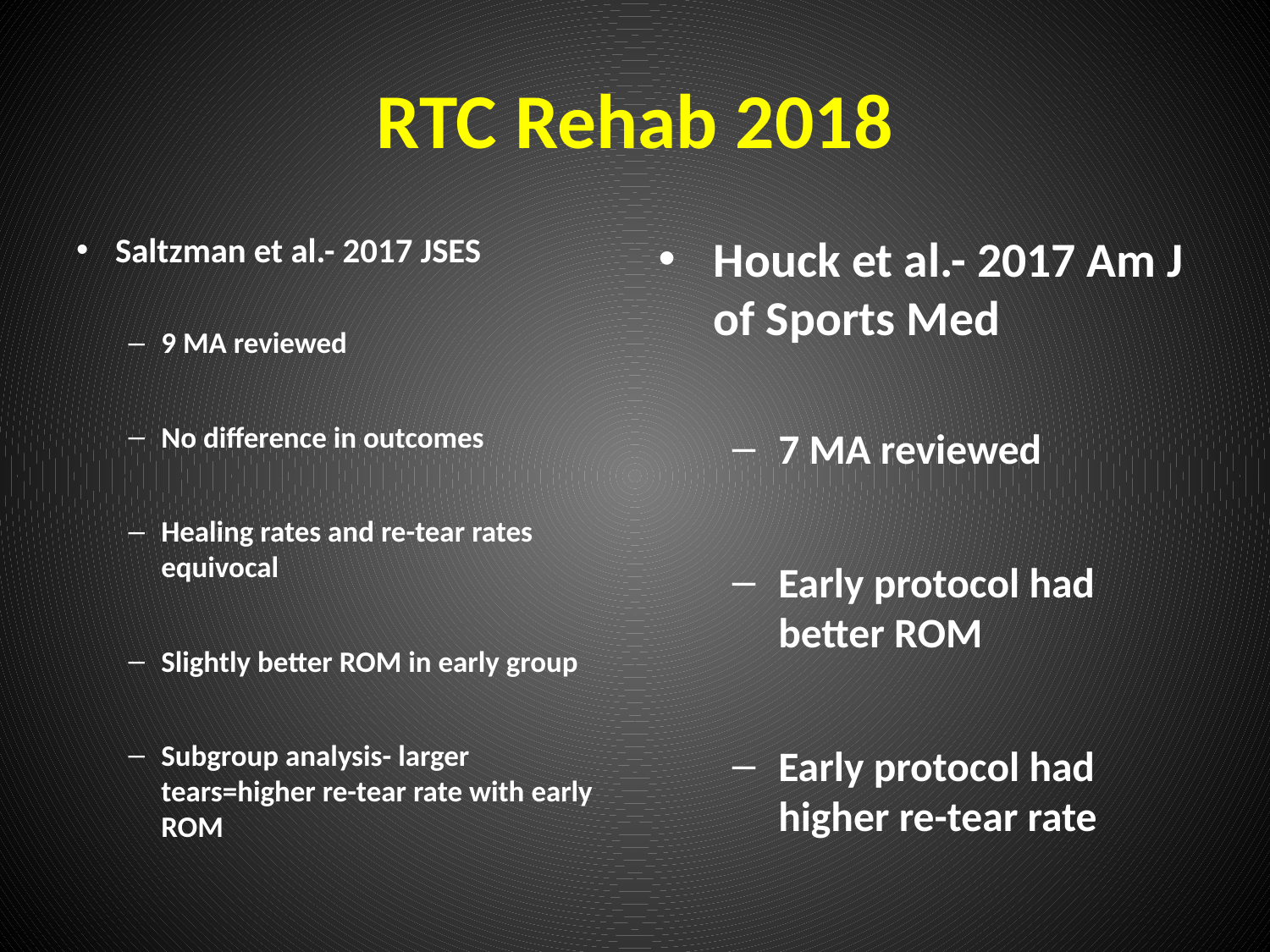

# RTC Rehab 2018
Saltzman et al.- 2017 JSES

9 MA reviewed

No difference in outcomes

Healing rates and re-tear rates equivocal

Slightly better ROM in early group

Subgroup analysis- larger tears=higher re-tear rate with early ROM

Houck et al.- 2017 Am J of Sports Med

7 MA reviewed

Early protocol had better ROM

Early protocol had higher re-tear rate